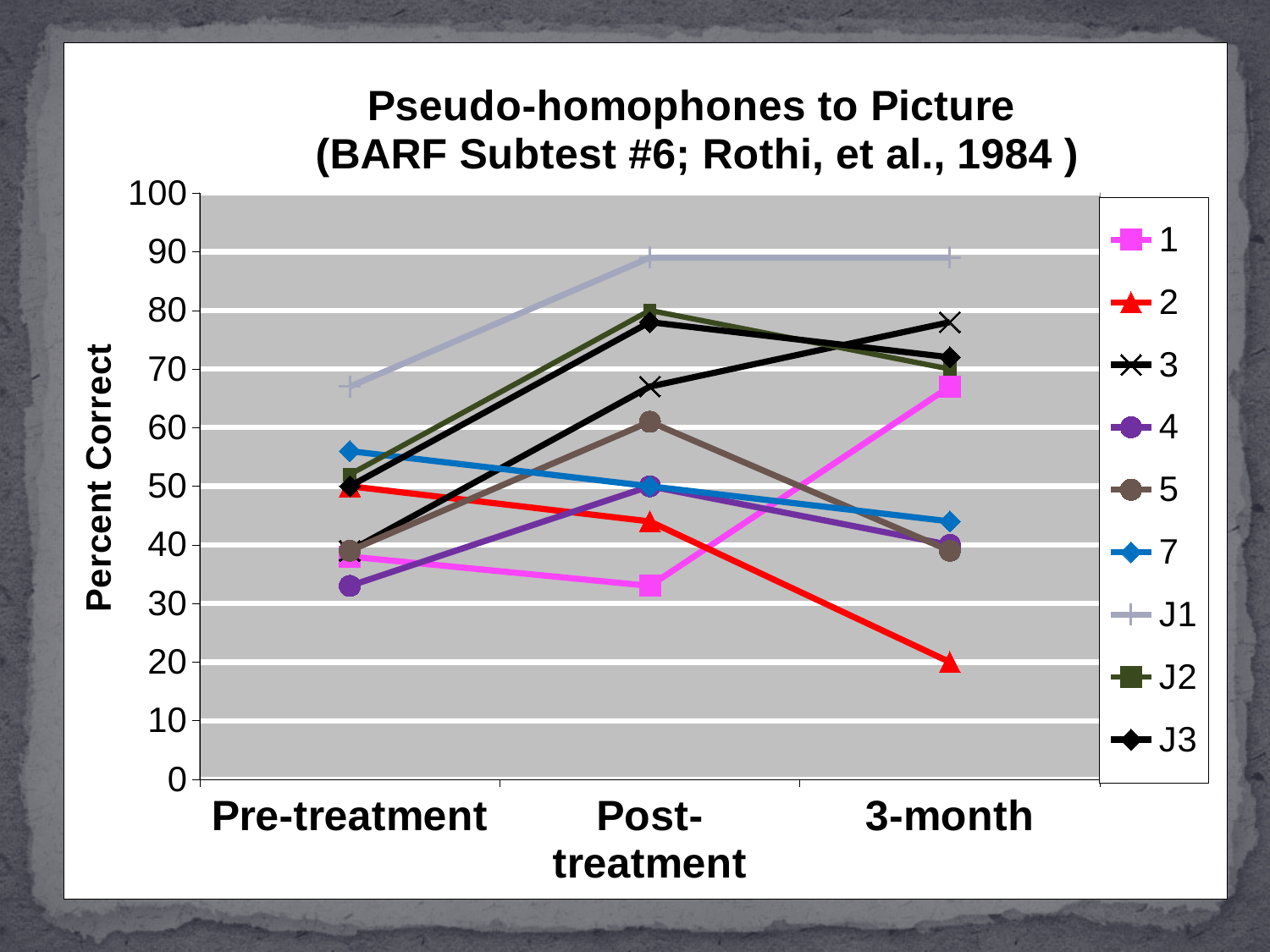

### Chart: Pseudo-homophones to Picture
(BARF Subtest #6; Rothi, et al., 1984 )

| Category | 1 | 2 | 3 | 4 | 5 | 7 | J1 | J2 | J3 |
|---|---|---|---|---|---|---|---|---|---|
| Pre-treatment | 38.0 | 50.0 | 39.0 | 33.0 | 39.0 | 56.0 | 67.0 | 52.0 | 50.0 |
| Post-treatment | 33.0 | 44.0 | 67.0 | 50.0 | 61.0 | 50.0 | 89.0 | 80.0 | 78.0 |
| 3-month | 67.0 | 20.0 | 78.0 | 40.0 | 39.0 | 44.0 | 89.0 | 70.0 | 72.0 |